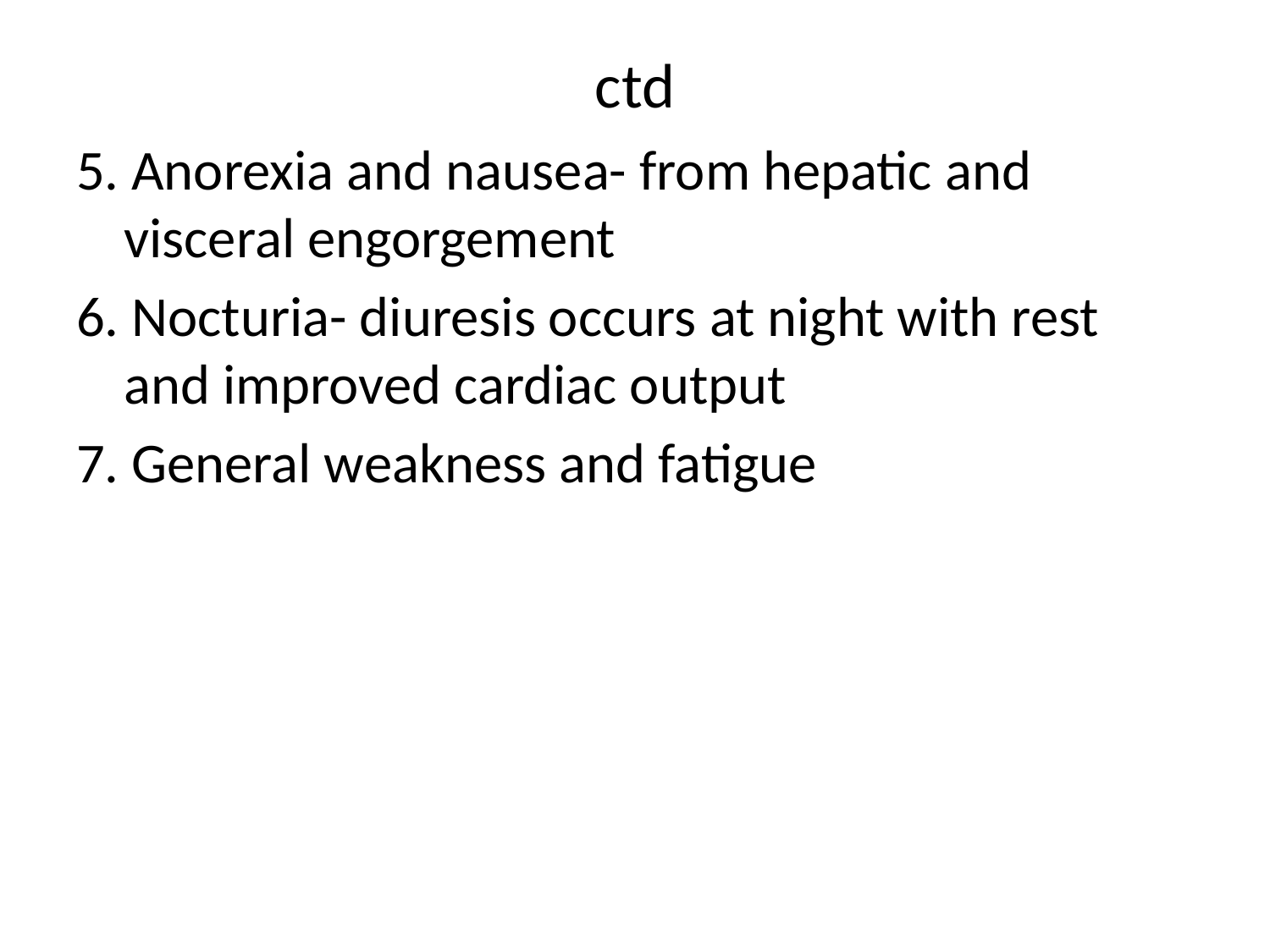

# ctd
5. Anorexia and nausea- from hepatic and visceral engorgement
6. Nocturia- diuresis occurs at night with rest and improved cardiac output
7. General weakness and fatigue